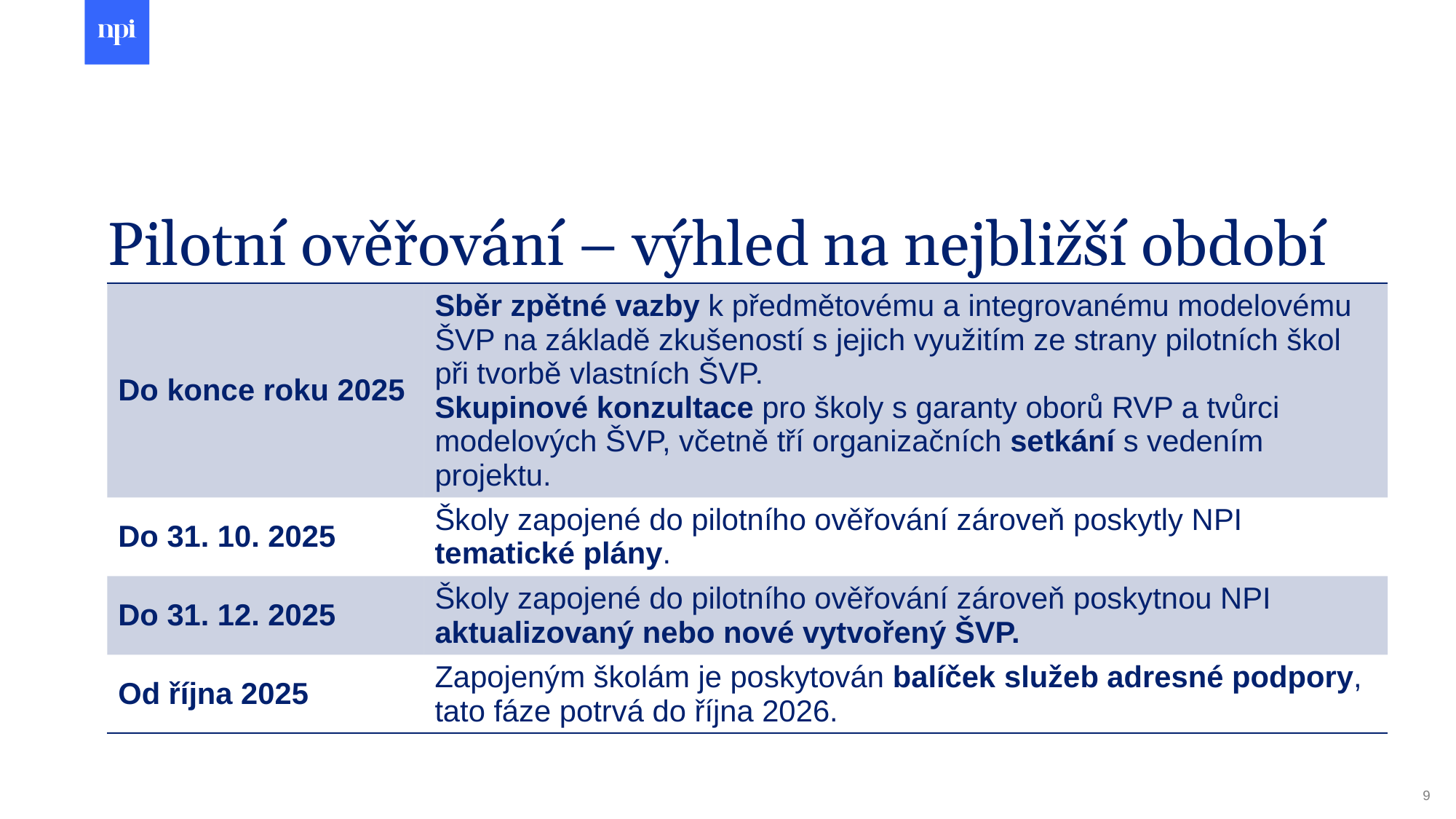

# Pilotní ověřování – výhled na nejbližší období
| Do konce roku 2025 | Sběr zpětné vazby k předmětovému a integrovanému modelovému ŠVP na základě zkušeností s jejich využitím ze strany pilotních škol při tvorbě vlastních ŠVP. Skupinové konzultace pro školy s garanty oborů RVP a tvůrci modelových ŠVP, včetně tří organizačních setkání s vedením projektu. |
| --- | --- |
| Do 31. 10. 2025 | Školy zapojené do pilotního ověřování zároveň poskytly NPI tematické plány. |
| Do 31. 12. 2025 | Školy zapojené do pilotního ověřování zároveň poskytnou NPI aktualizovaný nebo nové vytvořený ŠVP. |
| Od října 2025 | Zapojeným školám je poskytován balíček služeb adresné podpory, tato fáze potrvá do října 2026. |

9